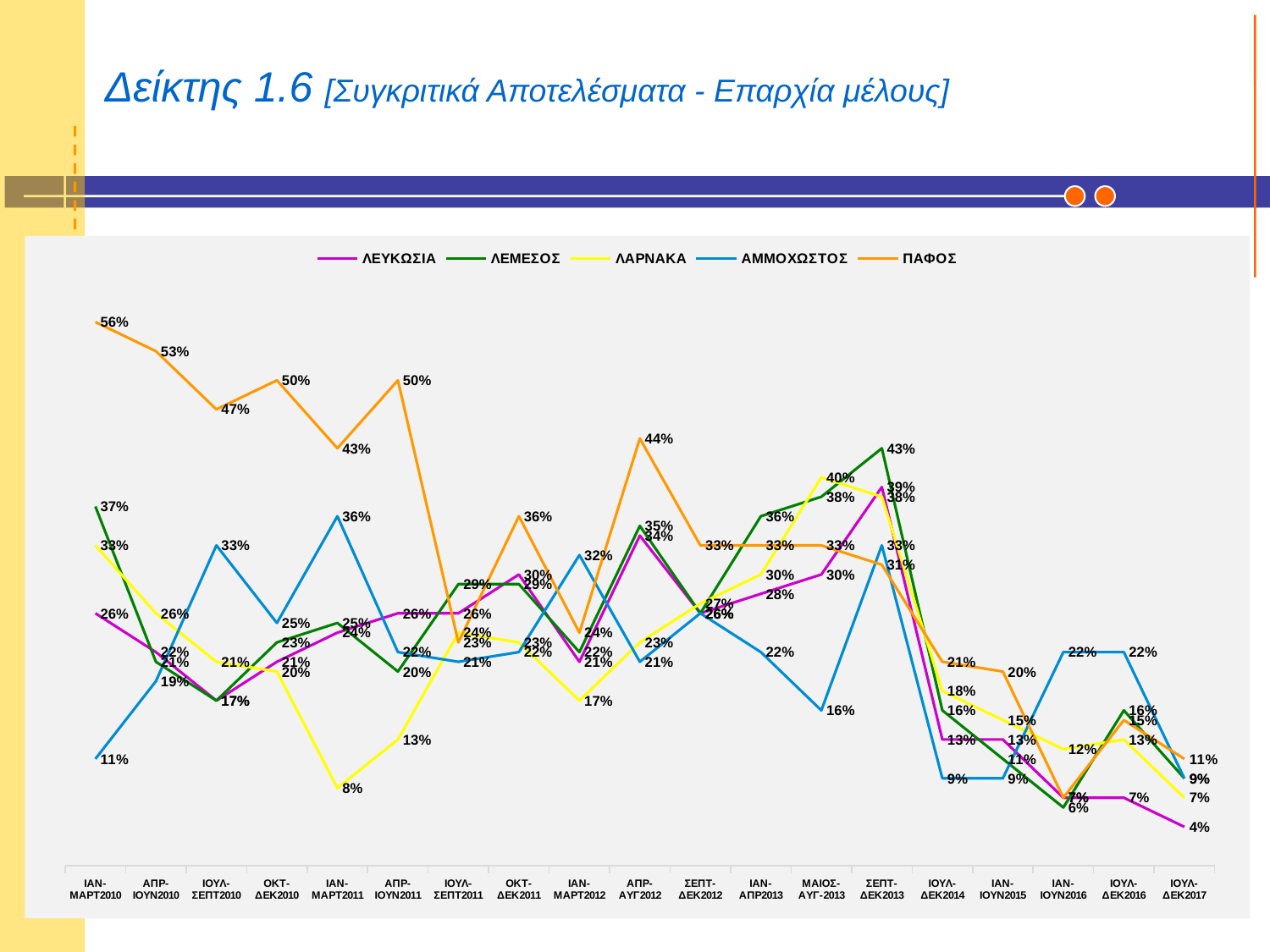

# Δείκτης 1.6 [Συγκριτικά Αποτελέσματα - Επαρχία μέλους]

[unsupported chart]